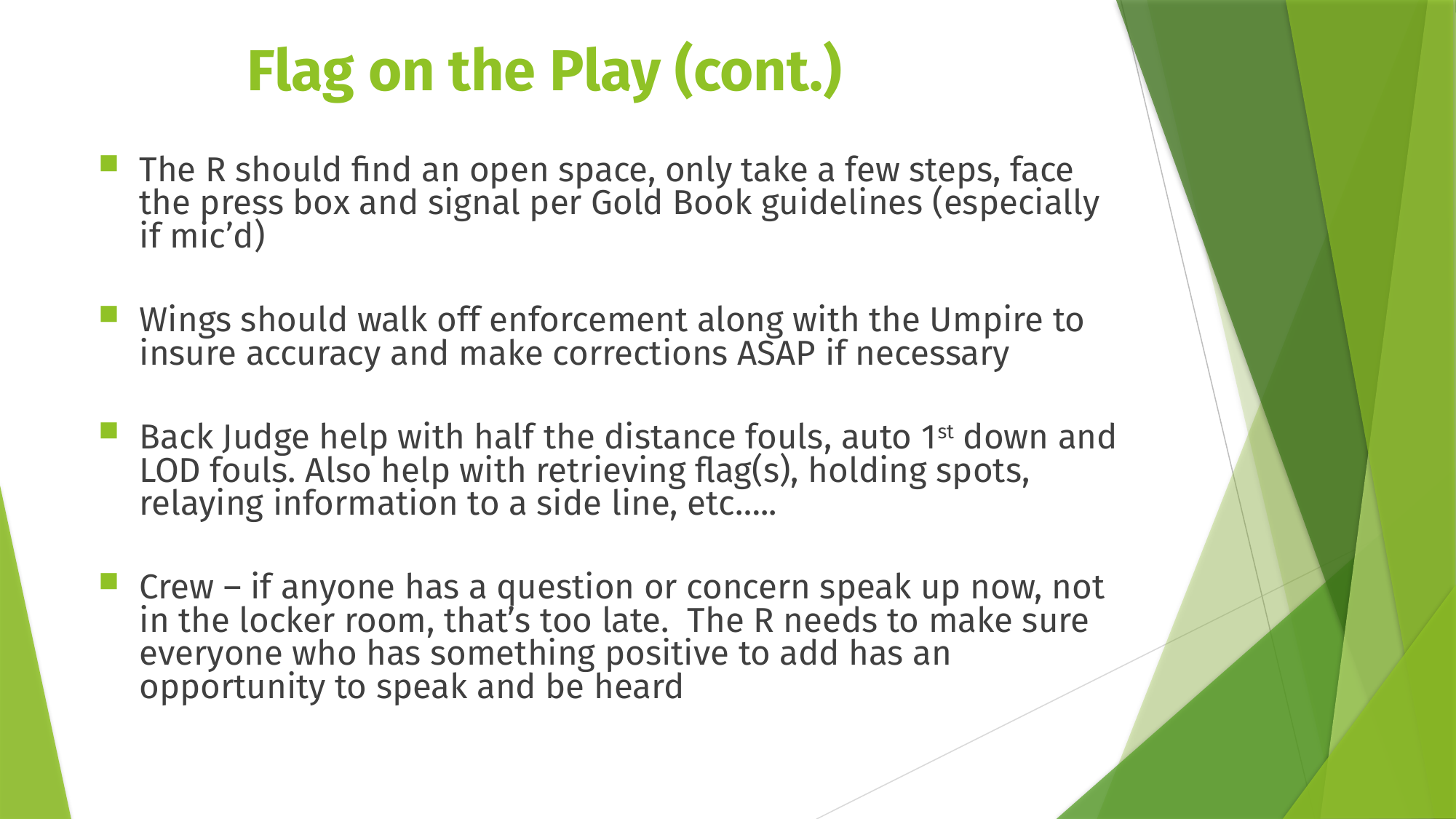

Flag on the Play (cont.)
The R should find an open space, only take a few steps, face the press box and signal per Gold Book guidelines (especially if mic’d)

Wings should walk off enforcement along with the Umpire to insure accuracy and make corrections ASAP if necessary

Back Judge help with half the distance fouls, auto 1st down and LOD fouls. Also help with retrieving flag(s), holding spots, relaying information to a side line, etc…..

Crew – if anyone has a question or concern speak up now, not in the locker room, that’s too late.  The R needs to make sure everyone who has something positive to add has an opportunity to speak and be heard